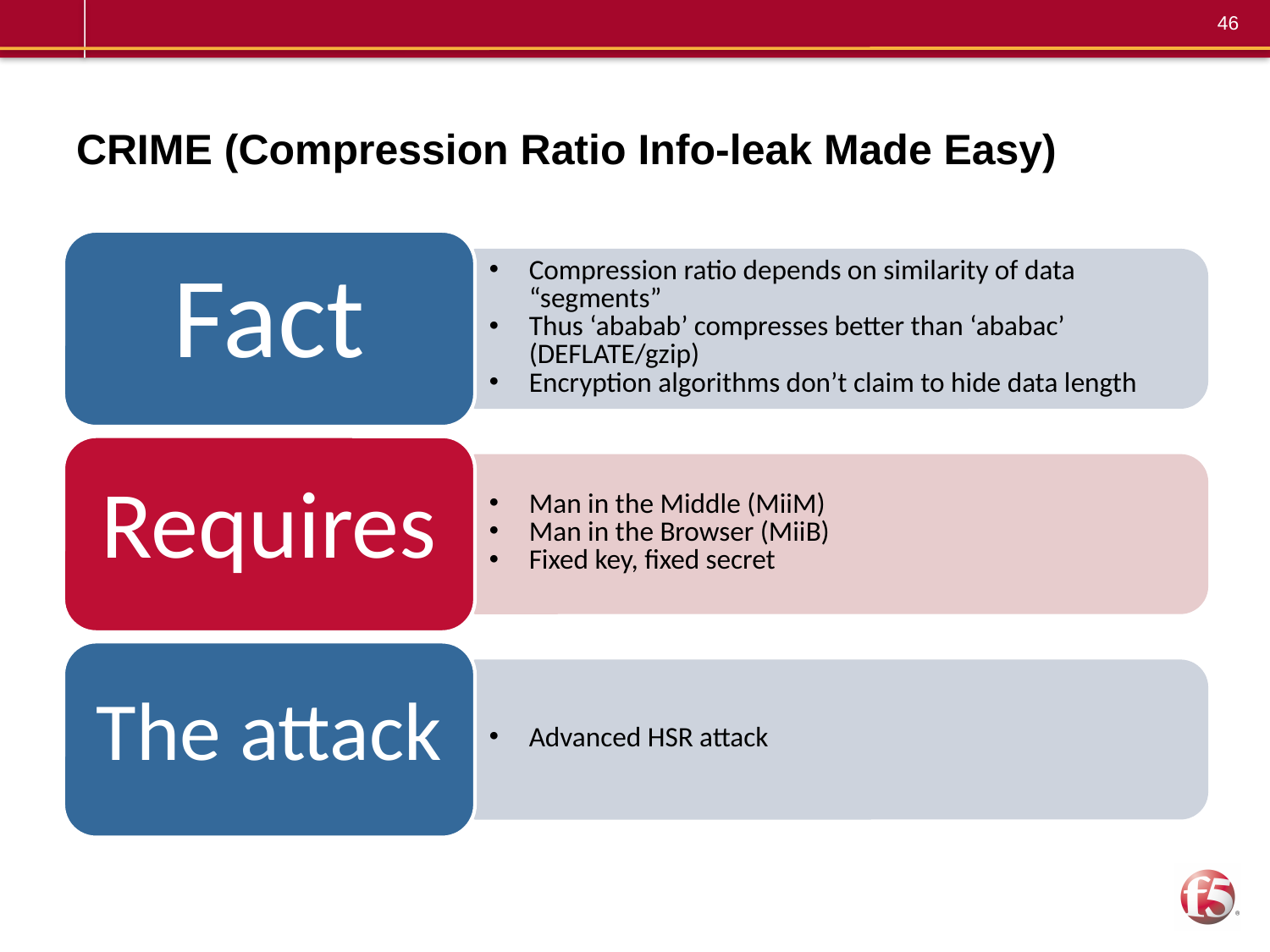

# CRIME (Compression Ratio Info-leak Made Easy)
Fact
Advanced HSR attack
The attack
Man in the Browser (MiiB)
Man in the Middle (MiiM)
Fixed key, fixed secret
Requires
Compression ratio depends on similarity of data “segments”
Thus ‘ababab’ compresses better than ‘ababac’ (DEFLATE/gzip)
Encryption algorithms don’t claim to hide data length